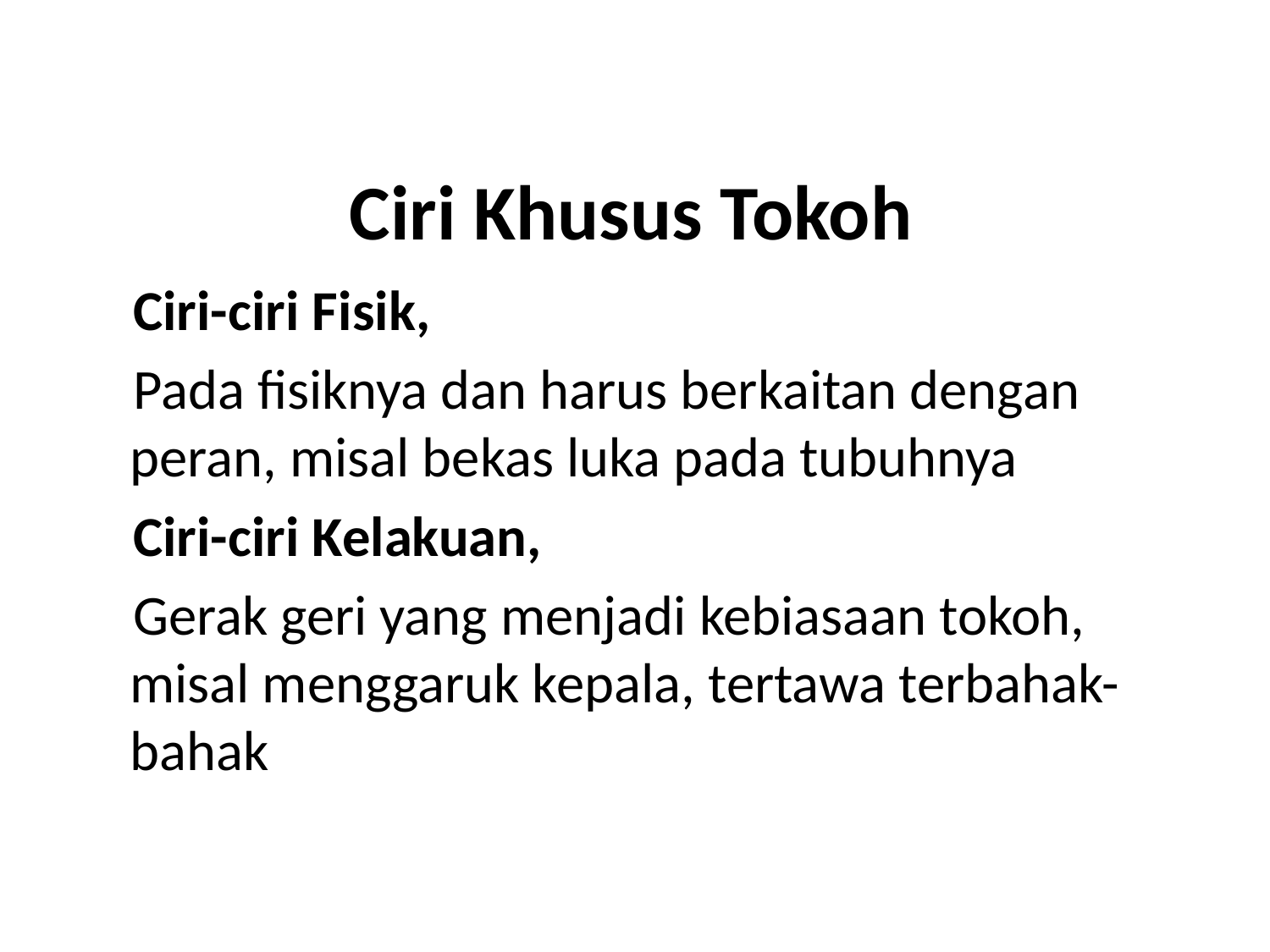

# Ciri Khusus Tokoh
    Ciri-ciri Fisik,
    Pada fisiknya dan harus berkaitan dengan peran, misal bekas luka pada tubuhnya
    Ciri-ciri Kelakuan,
    Gerak geri yang menjadi kebiasaan tokoh, misal menggaruk kepala, tertawa terbahak-bahak